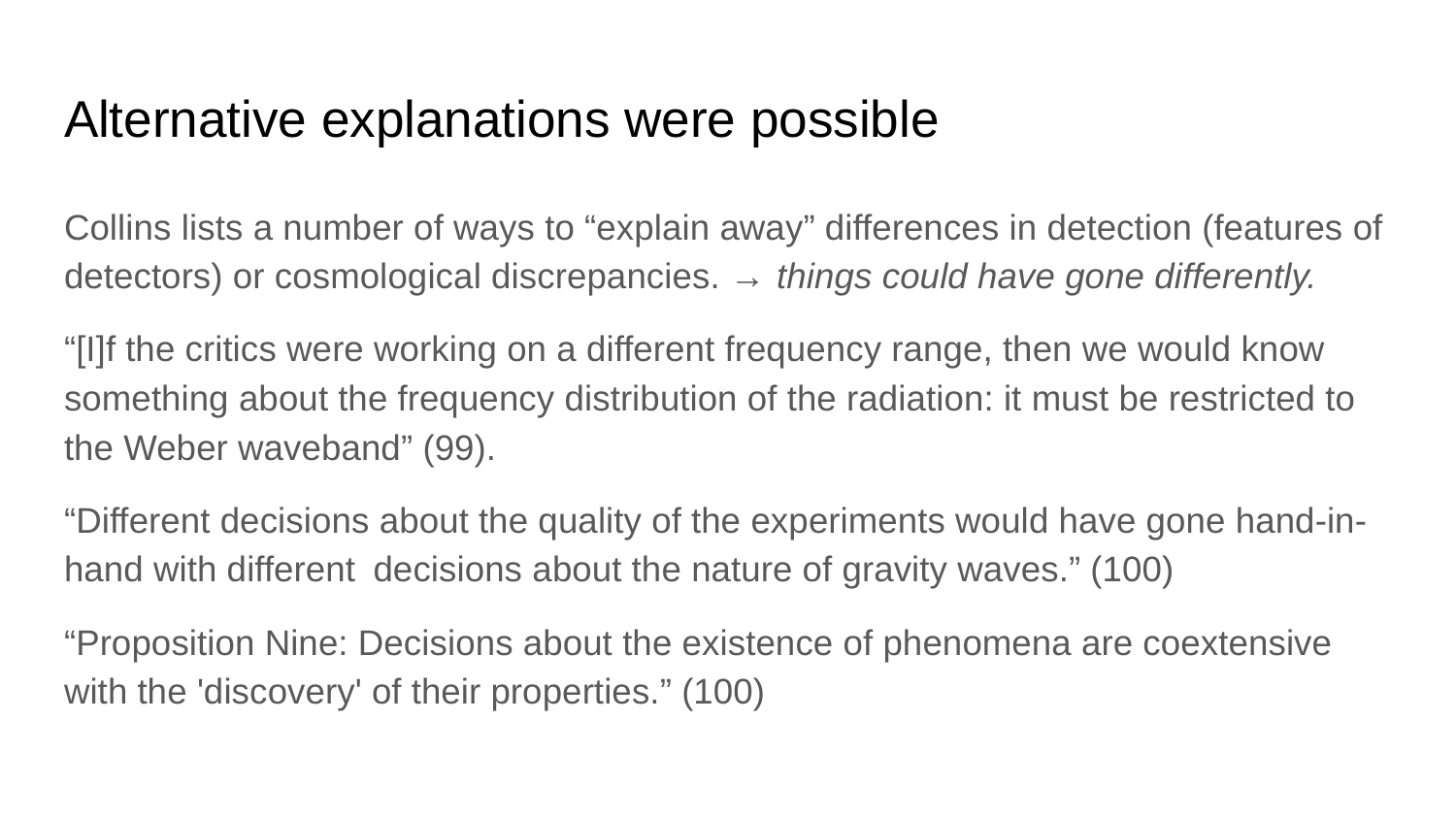

# Alternative explanations were possible
Collins lists a number of ways to “explain away” differences in detection (features of detectors) or cosmological discrepancies. → things could have gone differently.
“[I]f the critics were working on a different frequency range, then we would know something about the frequency distribution of the radiation: it must be restricted to the Weber waveband” (99).
“Different decisions about the quality of the experiments would have gone hand-in-hand with different decisions about the nature of gravity waves.” (100)
“Proposition Nine: Decisions about the existence of phenomena are coextensive with the 'discovery' of their properties.” (100)